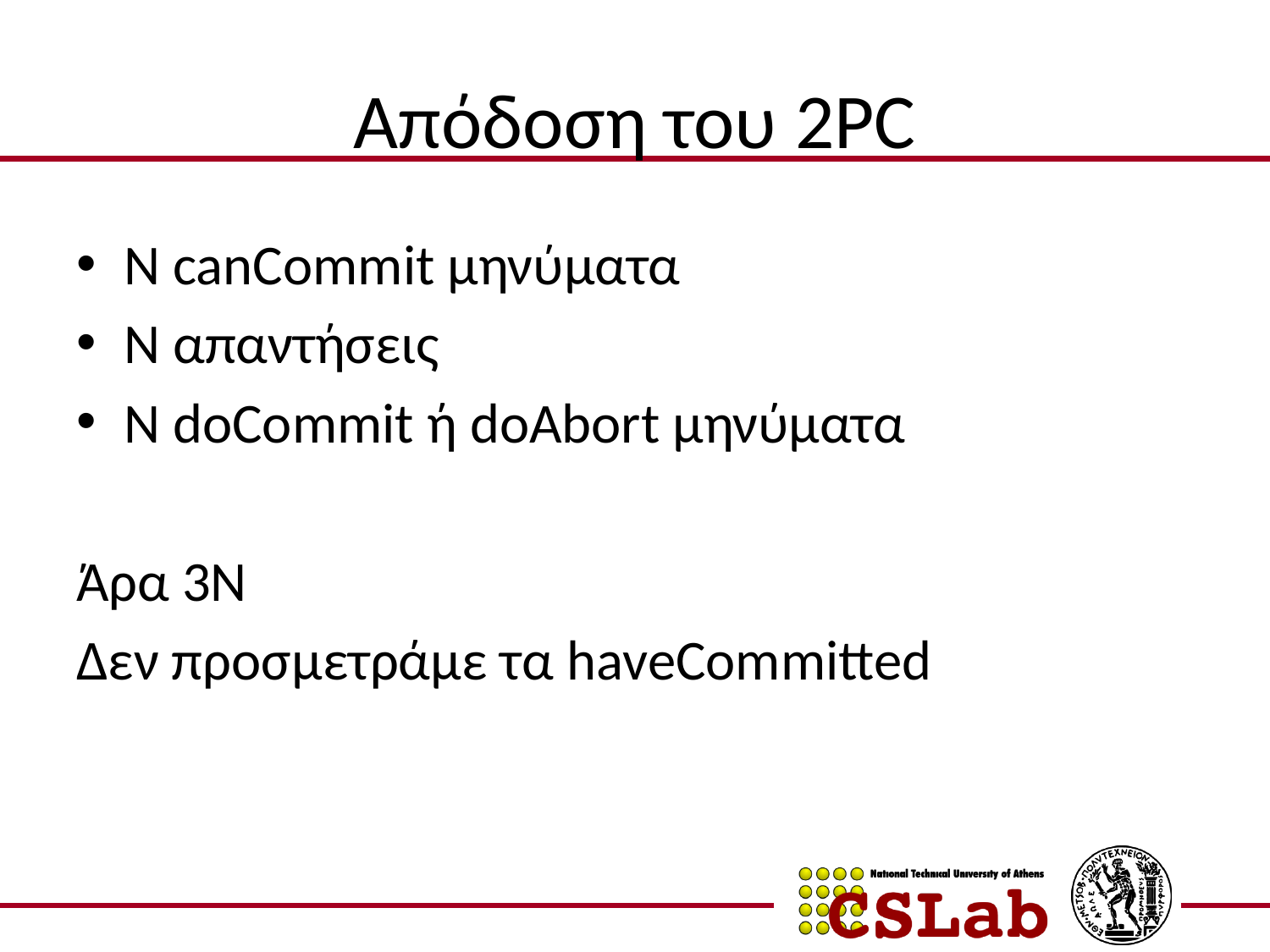

# Απόδοση του 2PC
N canCommit μηνύματα
N απαντήσεις
Ν doCommit ή doAbort μηνύματα

Άρα 3Ν
Δεν προσμετράμε τα haveCommitted